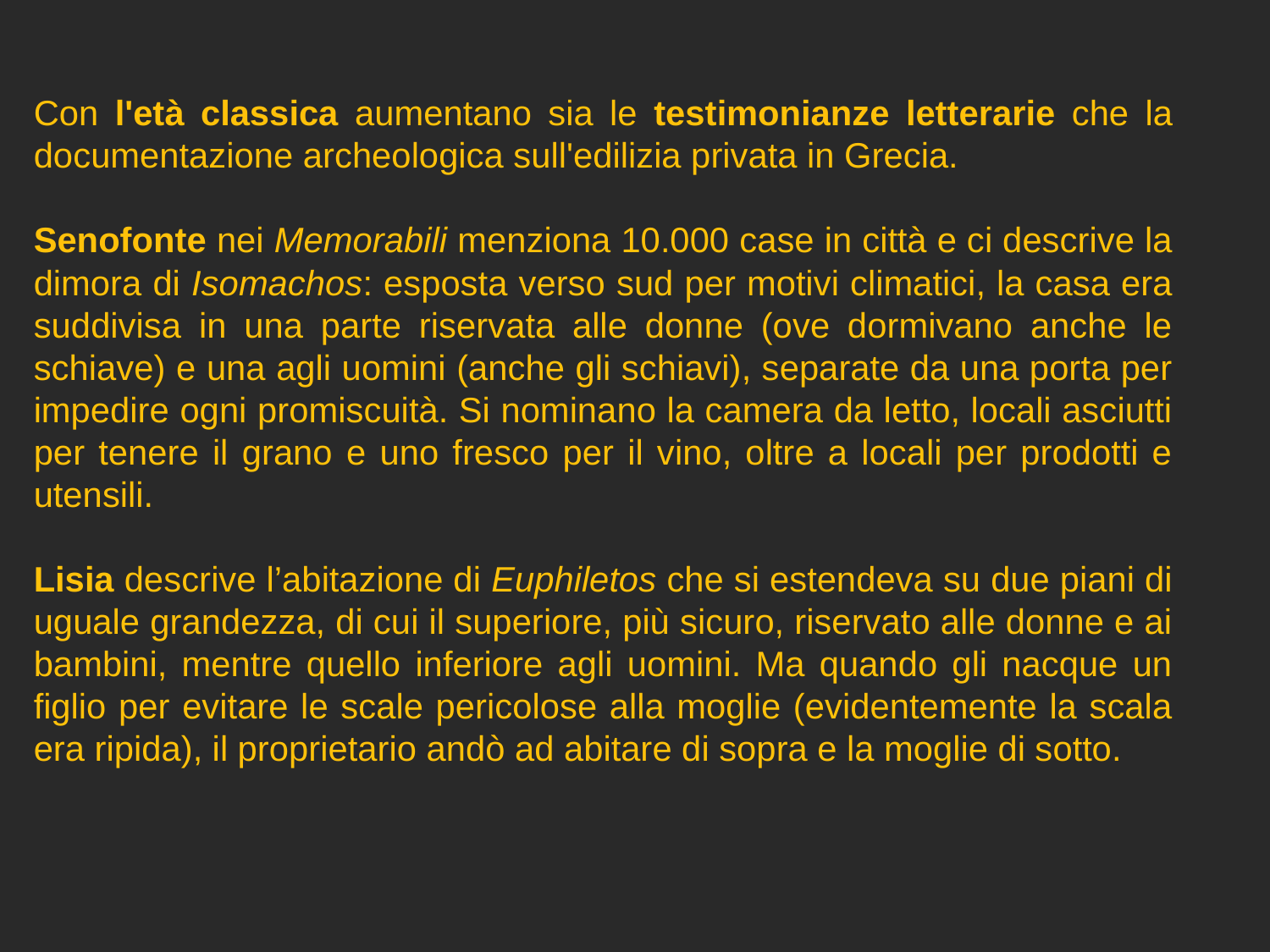

Con l'età classica aumentano sia le testimonianze letterarie che la documentazione archeologica sull'edilizia privata in Grecia.

Senofonte nei Memorabili menziona 10.000 case in città e ci descrive la dimora di Isomachos: esposta verso sud per motivi climatici, la casa era suddivisa in una parte riservata alle donne (ove dormivano anche le schiave) e una agli uomini (anche gli schiavi), separate da una porta per impedire ogni promiscuità. Si nominano la camera da letto, locali asciutti per tenere il grano e uno fresco per il vino, oltre a locali per prodotti e utensili.

Lisia descrive l’abitazione di Euphiletos che si estendeva su due piani di uguale grandezza, di cui il superiore, più sicuro, riservato alle donne e ai bambini, mentre quello inferiore agli uomini. Ma quando gli nacque un figlio per evitare le scale pericolose alla moglie (evidentemente la scala era ripida), il proprietario andò ad abitare di sopra e la moglie di sotto.